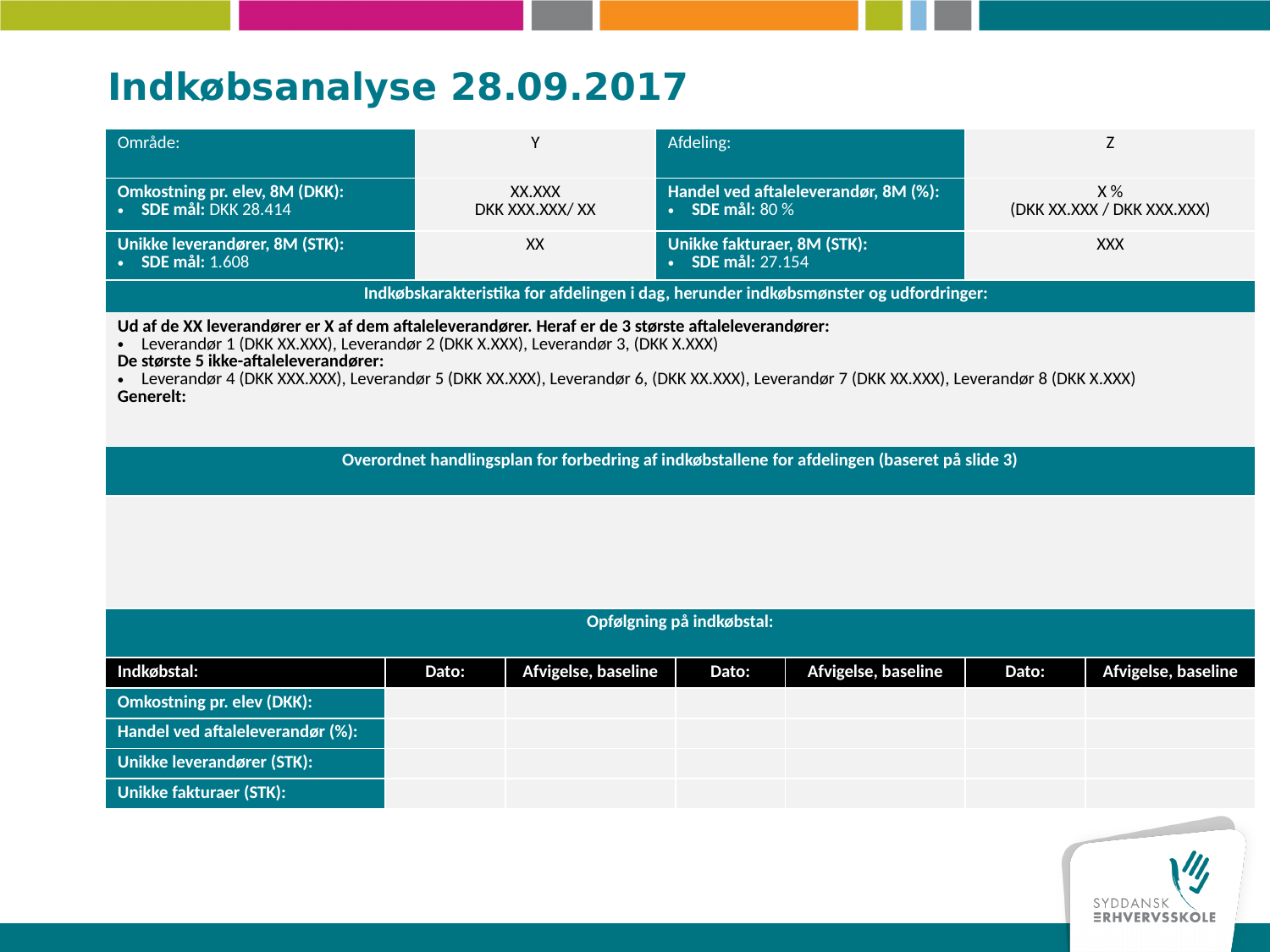

# Indkøbsanalyse 28.09.2017
| Område: |  | Y |  | Afdeling: |  |  | Z |  |
| --- | --- | --- | --- | --- | --- | --- | --- | --- |
| Omkostning pr. elev, 8M (DKK): SDE mål: DKK 28.414 |  | XX.XXX DKK XXX.XXX/ XX |  | Handel ved aftaleleverandør, 8M (%): SDE mål: 80 % |  |  | X % (DKK XX.XXX / DKK XXX.XXX) |  |
| Unikke leverandører, 8M (STK): SDE mål: 1.608 |  | XX |  | Unikke fakturaer, 8M (STK): SDE mål: 27.154 |  |  | XXX |  |
| Indkøbskarakteristika for afdelingen i dag, herunder indkøbsmønster og udfordringer: |  |  |  |  |  |  |  |  |
| Ud af de XX leverandører er X af dem aftaleleverandører. Heraf er de 3 største aftaleleverandører: Leverandør 1 (DKK XX.XXX), Leverandør 2 (DKK X.XXX), Leverandør 3, (DKK X.XXX) De største 5 ikke-aftaleleverandører: Leverandør 4 (DKK XXX.XXX), Leverandør 5 (DKK XX.XXX), Leverandør 6, (DKK XX.XXX), Leverandør 7 (DKK XX.XXX), Leverandør 8 (DKK X.XXX) Generelt: |  |  |  |  |  |  |  |  |
| Overordnet handlingsplan for forbedring af indkøbstallene for afdelingen (baseret på slide 3) |  |  |  |  |  |  |  |  |
|  |  |  |  |  |  |  |  |  |
| Opfølgning på indkøbstal: |  |  |  |  |  |  |  |  |
| Indkøbstal: | Dato: |  | Afvigelse, baseline |  | Dato: | Afvigelse, baseline | Dato: | Afvigelse, baseline |
| Omkostning pr. elev (DKK): |  |  |  |  |  |  |  |  |
| Handel ved aftaleleverandør (%): |  |  |  |  |  |  |  |  |
| Unikke leverandører (STK): |  |  |  |  |  |  |  |  |
| Unikke fakturaer (STK): |  |  |  |  |  |  |  |  |